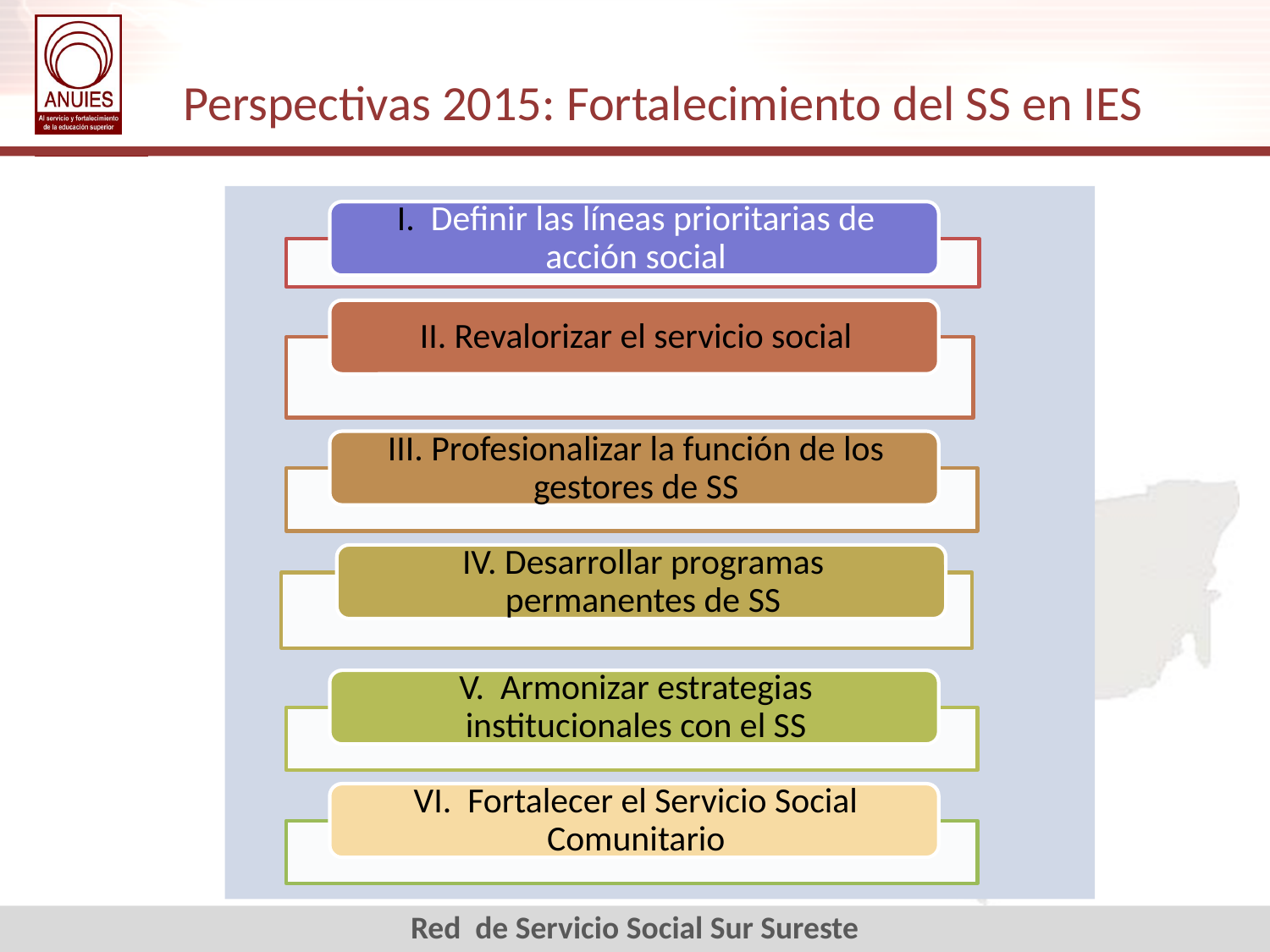

Perspectivas 2015: Fortalecimiento del SS en IES
I.  Definir las líneas prioritarias de acción social
II. Revalorizar el servicio social
III. Profesionalizar la función de los gestores de SS
IV. Desarrollar programas permanentes de SS
V.  Armonizar estrategias institucionales con el SS
VI.  Fortalecer el Servicio Social Comunitario